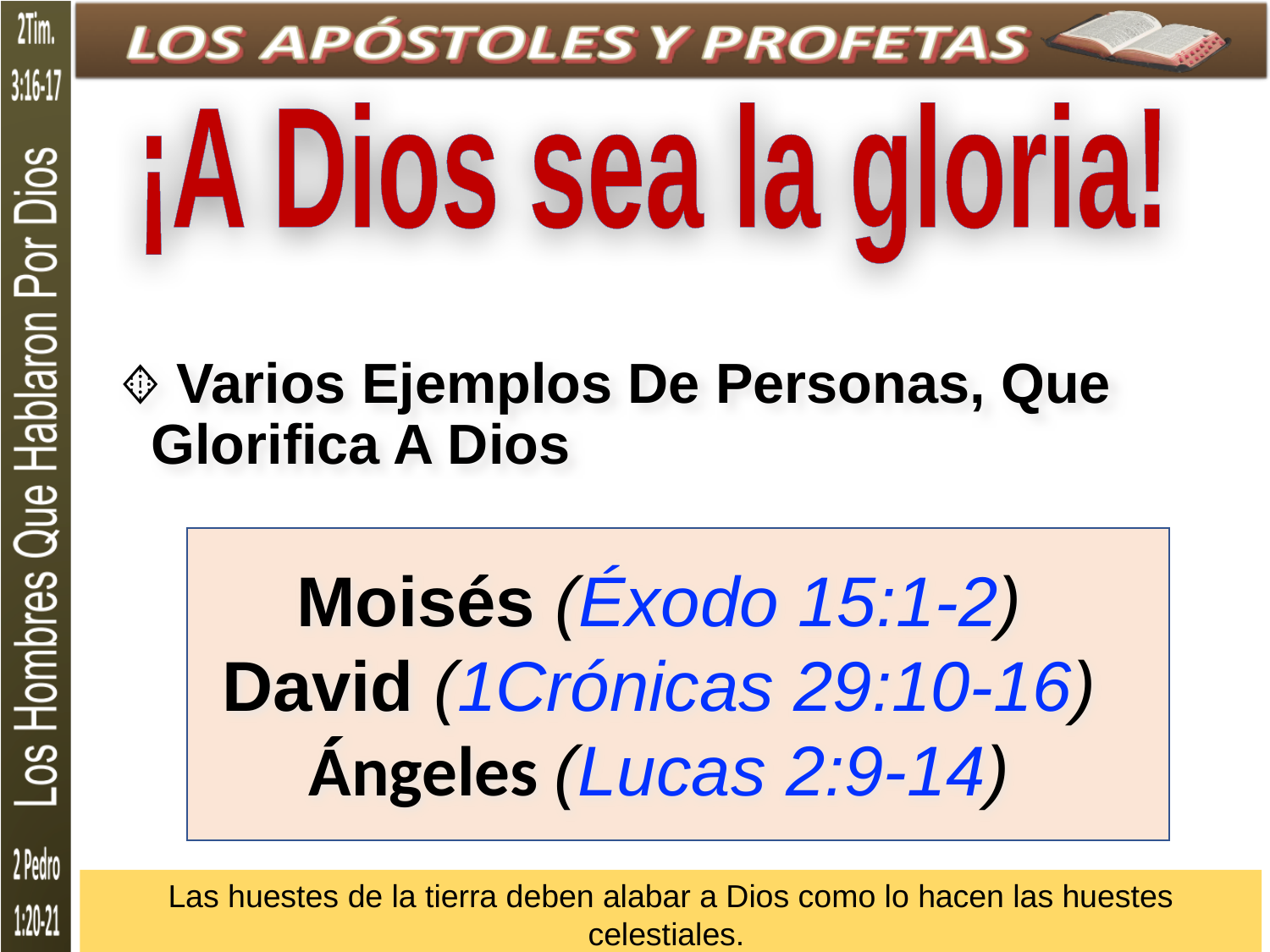

¡A Dios sea la gloria!
 Varios Ejemplos De Personas, Que Glorifica A Dios

Moisés (Éxodo 15:1-2)
David (1Crónicas 29:10-16)
Ángeles (Lucas 2:9-14)
Las huestes de la tierra deben alabar a Dios como lo hacen las huestes celestiales.